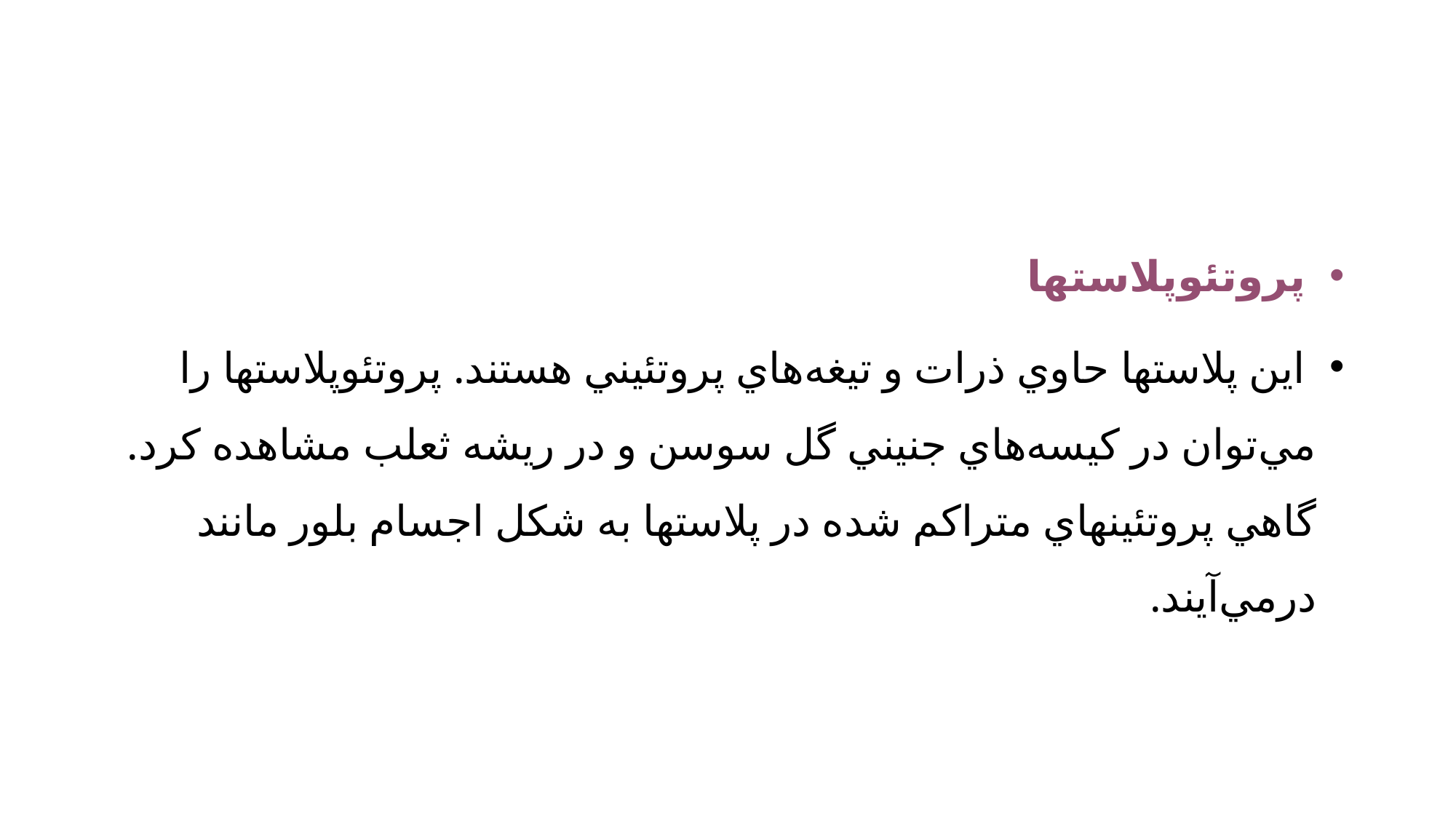

پروتئوپلاستها
 اين‌ پلاستها حاوي‌ ذرات‌ و تيغه‌هاي‌ پروتئيني‌ هستند. پروتئوپلاستها را مي‌توان‌ در كيسه‌هاي‌ جنيني‌ گل‌ سوسن‌ و در ريشه‌ ثعلب‌ مشاهده‌ كرد. گاهي‌ پروتئينهاي‌ متراكم‌ شده‌ در پلاستها به‌ شكل‌ اجسام‌ بلور مانند درمي‌آيند.